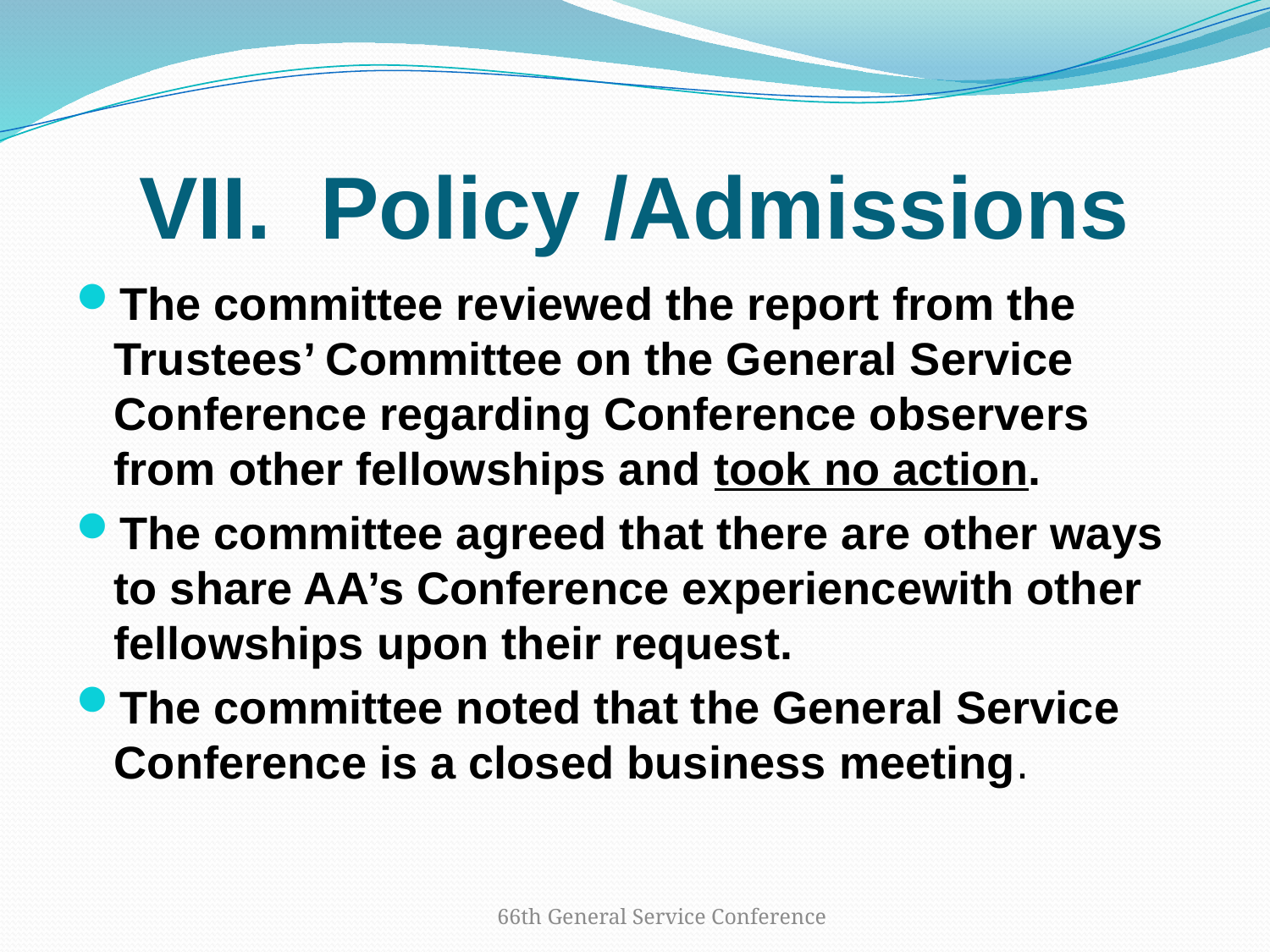

# VII.  Policy /Admissions
The committee reviewed the report from the Trustees’ Committee on the General Service Conference regarding Conference observers from other fellowships and took no action.
The committee agreed that there are other ways to share AA’s Conference experiencewith other fellowships upon their request.
The committee noted that the General Service Conference is a closed business meeting.
66th General Service Conference